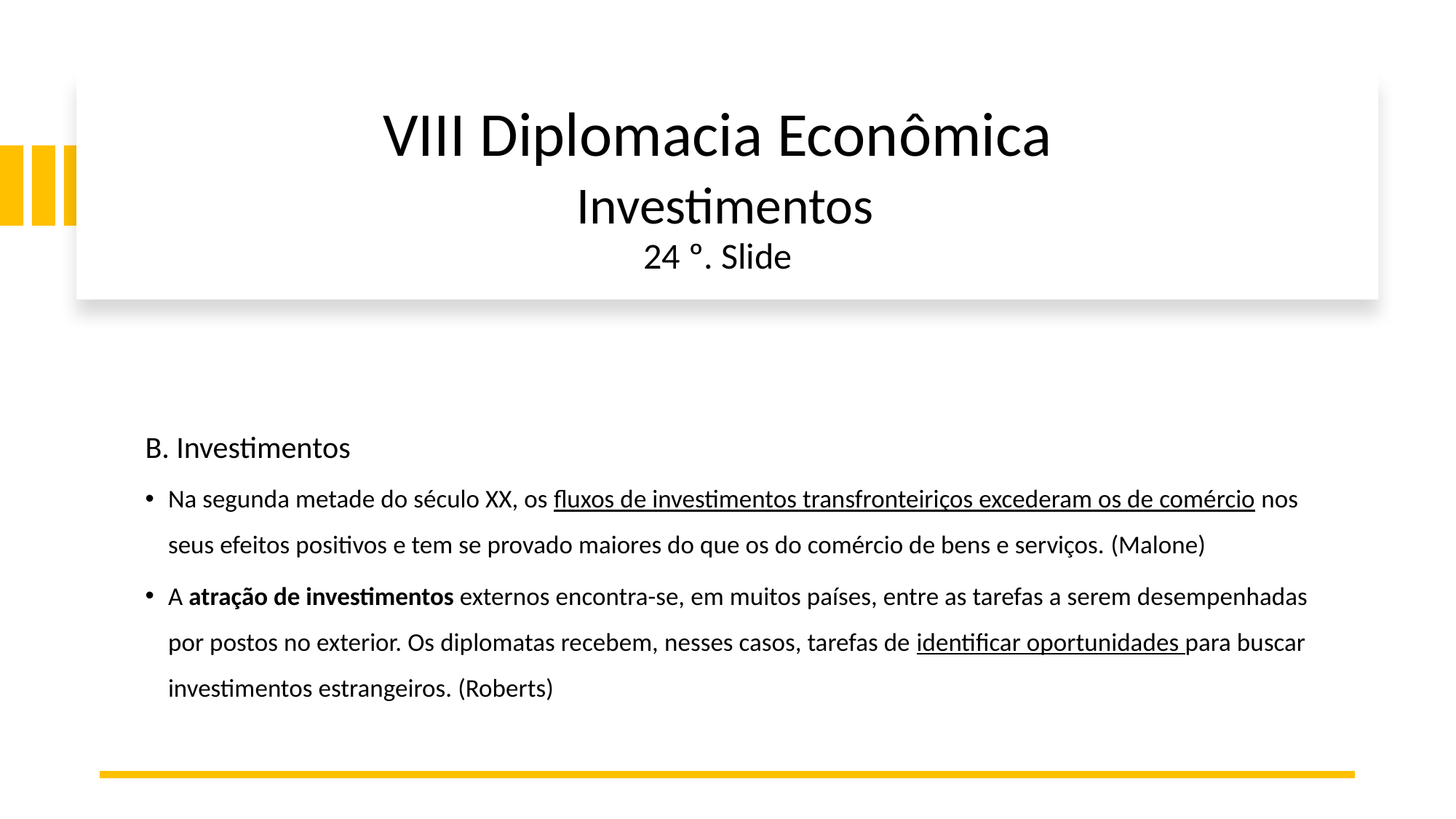

# VIII Diplomacia Econômica Investimentos 24 º. Slide

B. Investimentos
Na segunda metade do século XX, os fluxos de investimentos transfronteiriços excederam os de comércio nos seus efeitos positivos e tem se provado maiores do que os do comércio de bens e serviços. (Malone)
A atração de investimentos externos encontra-se, em muitos países, entre as tarefas a serem desempenhadas por postos no exterior. Os diplomatas recebem, nesses casos, tarefas de identificar oportunidades para buscar investimentos estrangeiros. (Roberts)